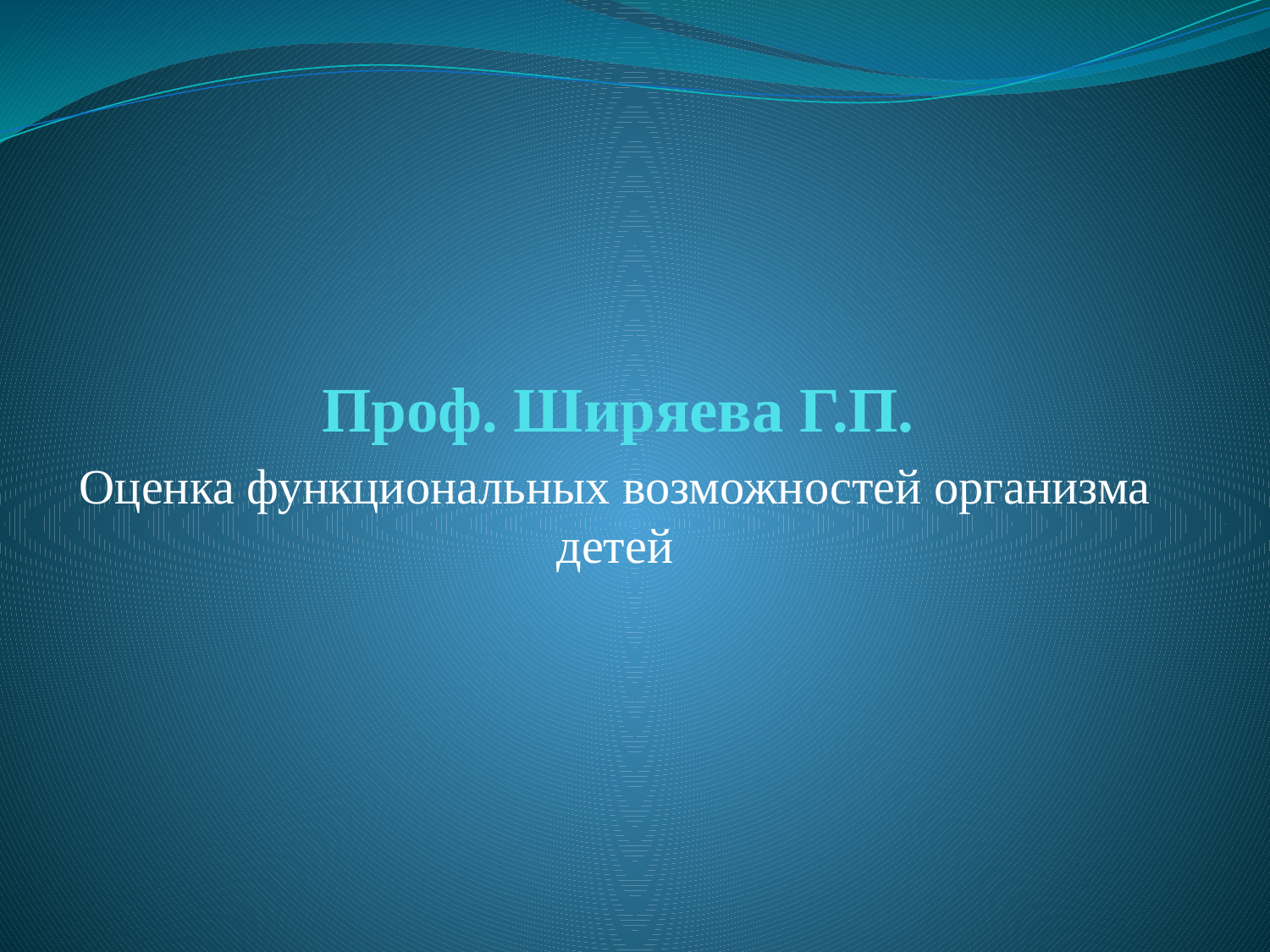

# Проф. Ширяева Г.П.
Оценка функциональных возможностей организма детей